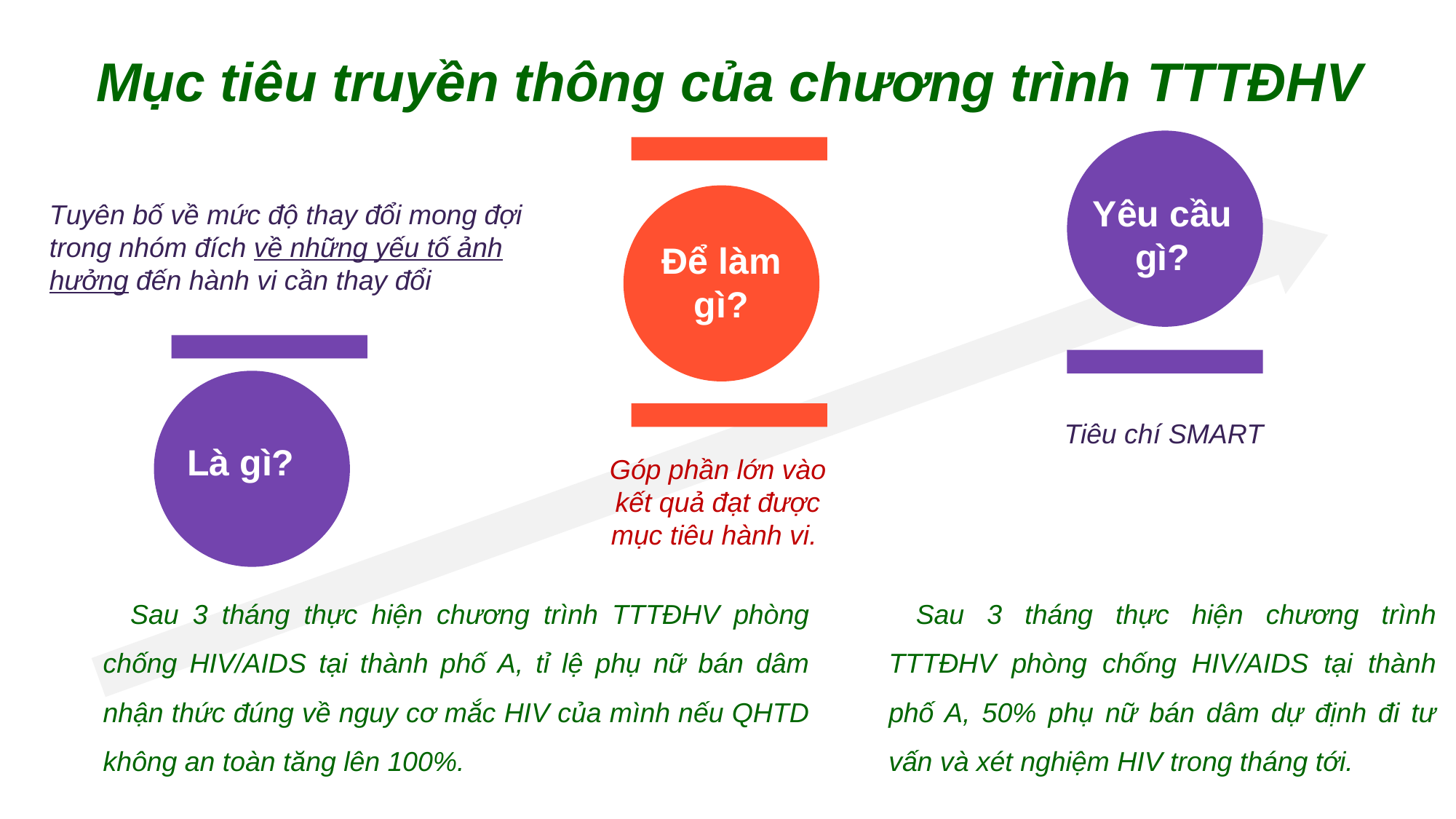

Mục tiêu truyền thông của chương trình TTTĐHV

Yêu cầu gì?

Tuyên bố về mức độ thay đổi mong đợi trong nhóm đích về những yếu tố ảnh hưởng đến hành vi cần thay đổi
Để làm gì?

Tiêu chí SMART
Là gì?
Góp phần lớn vào kết quả đạt được mục tiêu hành vi.
Sau 3 tháng thực hiện chương trình TTTĐHV phòng chống HIV/AIDS tại thành phố A, tỉ lệ phụ nữ bán dâm nhận thức đúng về nguy cơ mắc HIV của mình nếu QHTD không an toàn tăng lên 100%.
Sau 3 tháng thực hiện chương trình TTTĐHV phòng chống HIV/AIDS tại thành phố A, 50% phụ nữ bán dâm dự định đi tư vấn và xét nghiệm HIV trong tháng tới.